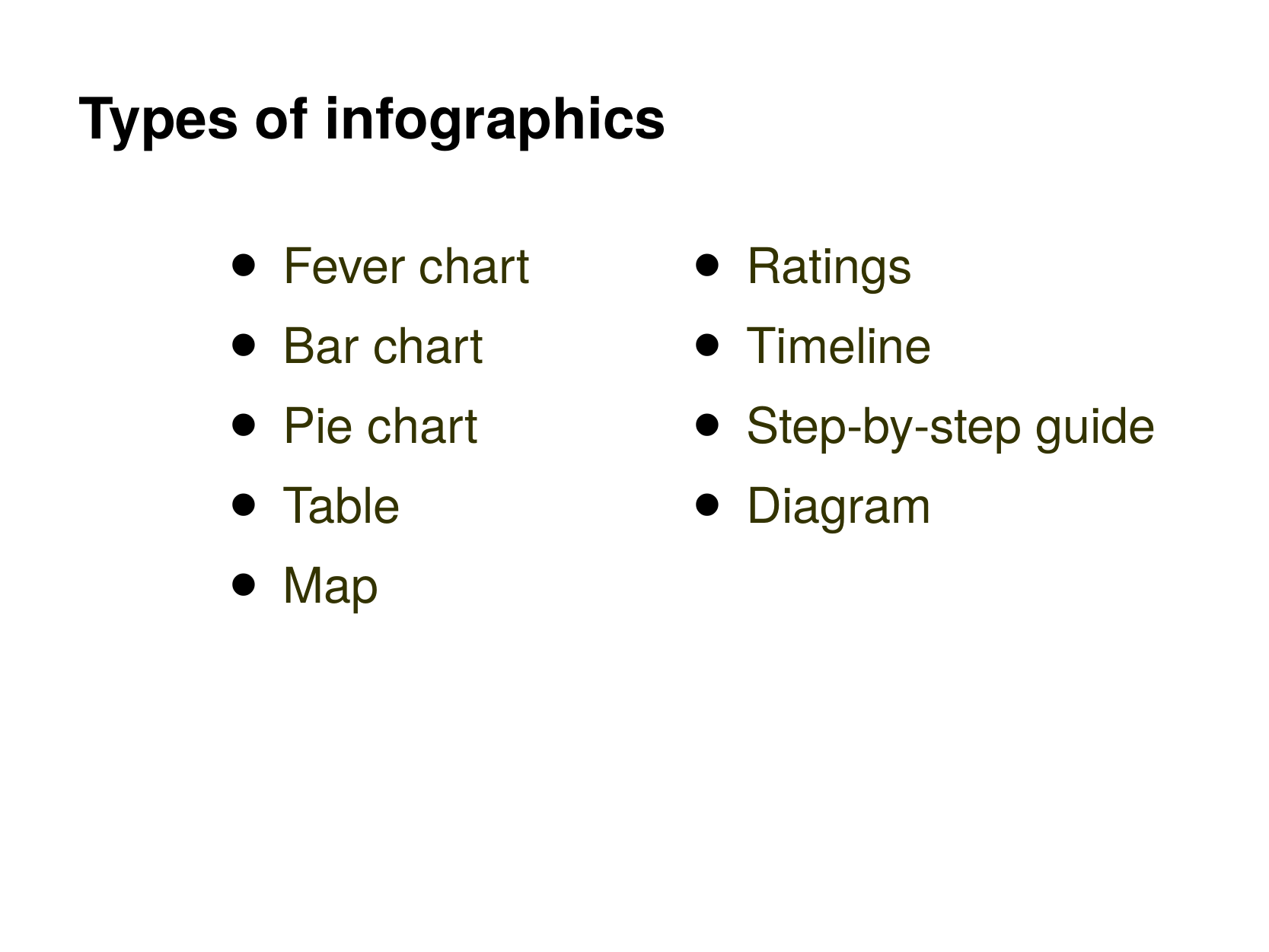

# Types of infographics
Fever chart
Bar chart
Pie chart
Table
Map

Ratings
Timeline
Step-by-step guide
Diagram